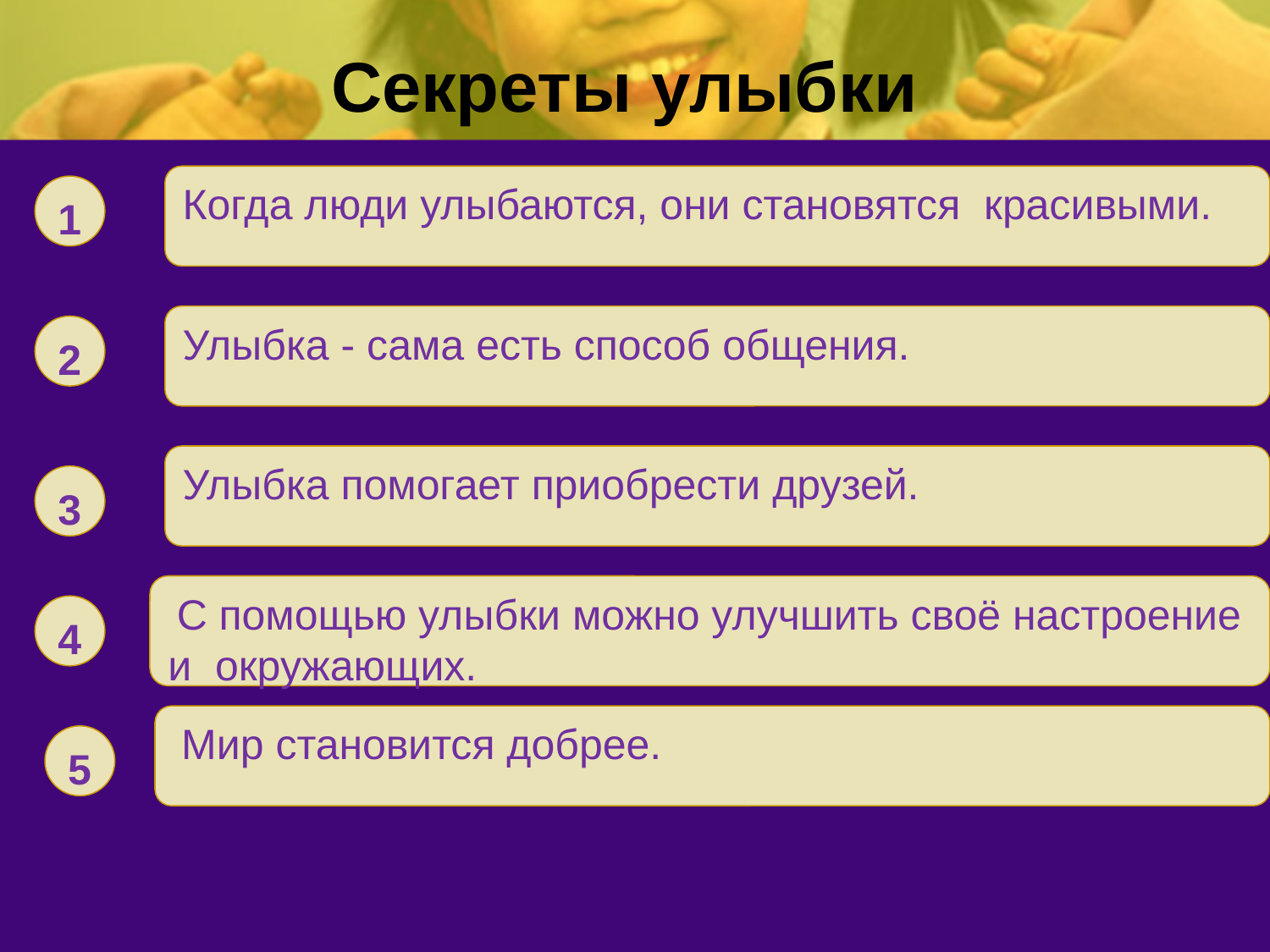

# Секреты улыбки
Когда люди улыбаются, они становятся  красивыми.
1
Улыбка - сама есть способ общения.

2
Улыбка помогает приобрести друзей.

3
 С помощью улыбки можно улучшить своё настроение и  окружающих.

4
 Мир становится добрее.

5